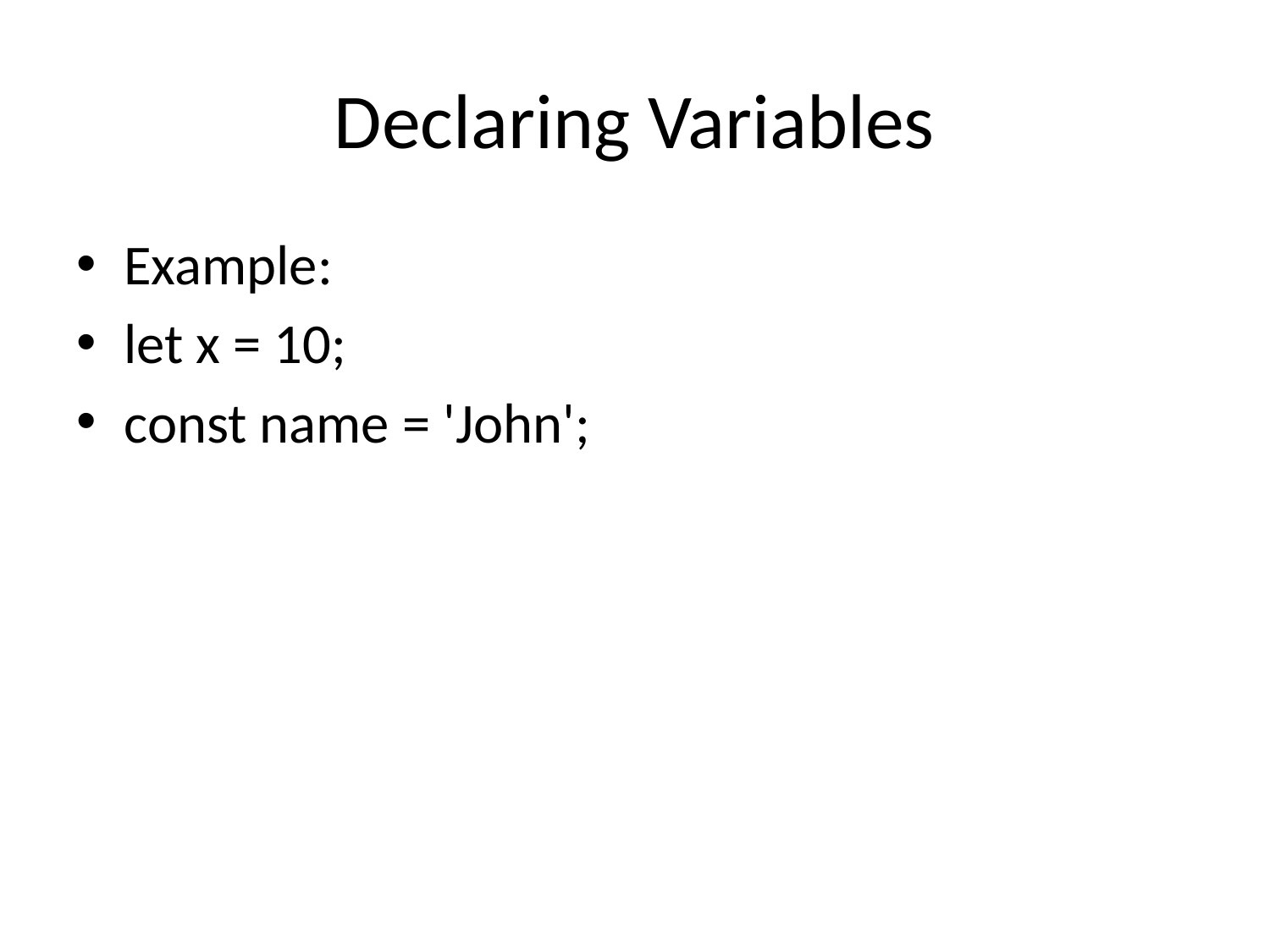

# Declaring Variables
Example:
let x = 10;
const name = 'John';